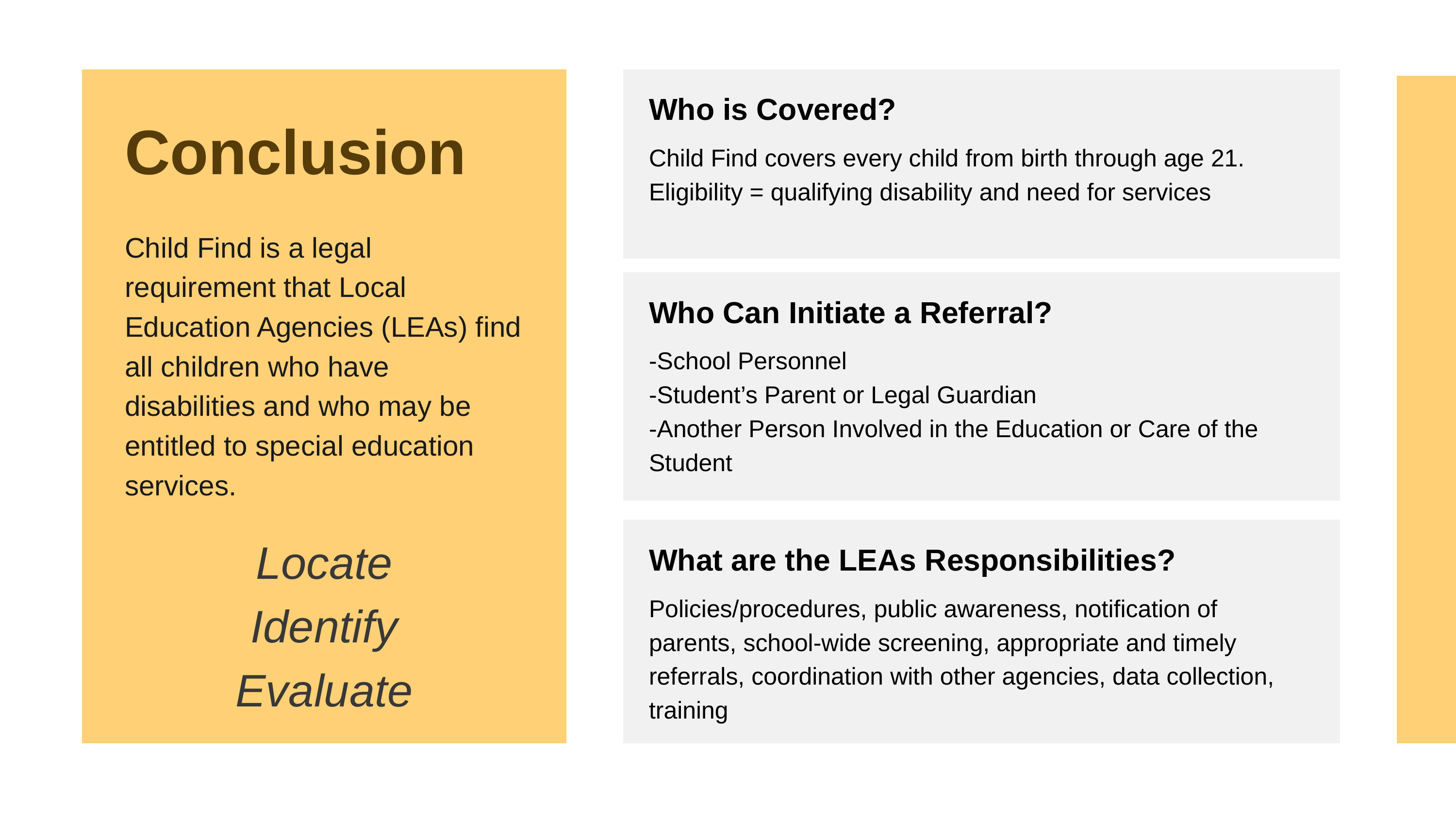

Who is Covered?
Conclusion
Child Find covers every child from birth through age 21.  Eligibility = qualifying disability and need for services

Child Find is a legal requirement that Local Education Agencies (LEAs) find all children who have disabilities and who may be entitled to special education services.

Who Can Initiate a Referral?
-School Personnel
-Student’s Parent or Legal Guardian
-Another Person Involved in the Education or Care of the Student

Locate
Identify
Evaluate
What are the LEAs Responsibilities?
Policies/procedures, public awareness, notification of parents, school-wide screening, appropriate and timely referrals, coordination with other agencies, data collection, training